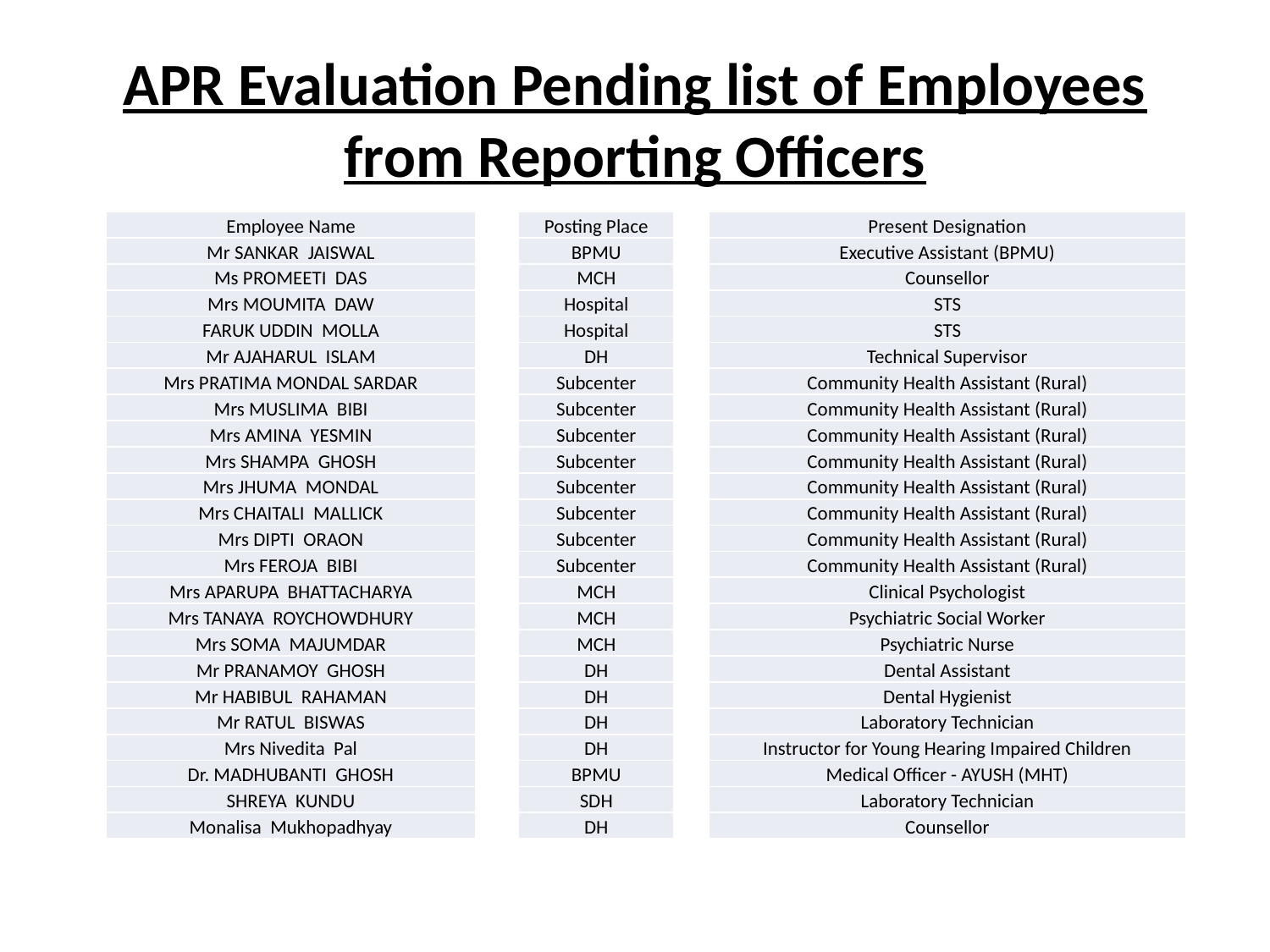

# APR Evaluation Pending list of Employees from Reporting Officers
| Employee Name |
| --- |
| Mr SANKAR JAISWAL |
| Ms PROMEETI DAS |
| Mrs MOUMITA DAW |
| FARUK UDDIN MOLLA |
| Mr AJAHARUL ISLAM |
| Mrs PRATIMA MONDAL SARDAR |
| Mrs MUSLIMA BIBI |
| Mrs AMINA YESMIN |
| Mrs SHAMPA GHOSH |
| Mrs JHUMA MONDAL |
| Mrs CHAITALI MALLICK |
| Mrs DIPTI ORAON |
| Mrs FEROJA BIBI |
| Mrs APARUPA BHATTACHARYA |
| Mrs TANAYA ROYCHOWDHURY |
| Mrs SOMA MAJUMDAR |
| Mr PRANAMOY GHOSH |
| Mr HABIBUL RAHAMAN |
| Mr RATUL BISWAS |
| Mrs Nivedita Pal |
| Dr. MADHUBANTI GHOSH |
| SHREYA KUNDU |
| Monalisa Mukhopadhyay |
| Posting Place |
| --- |
| BPMU |
| MCH |
| Hospital |
| Hospital |
| DH |
| Subcenter |
| Subcenter |
| Subcenter |
| Subcenter |
| Subcenter |
| Subcenter |
| Subcenter |
| Subcenter |
| MCH |
| MCH |
| MCH |
| DH |
| DH |
| DH |
| DH |
| BPMU |
| SDH |
| DH |
| Present Designation |
| --- |
| Executive Assistant (BPMU) |
| Counsellor |
| STS |
| STS |
| Technical Supervisor |
| Community Health Assistant (Rural) |
| Community Health Assistant (Rural) |
| Community Health Assistant (Rural) |
| Community Health Assistant (Rural) |
| Community Health Assistant (Rural) |
| Community Health Assistant (Rural) |
| Community Health Assistant (Rural) |
| Community Health Assistant (Rural) |
| Clinical Psychologist |
| Psychiatric Social Worker |
| Psychiatric Nurse |
| Dental Assistant |
| Dental Hygienist |
| Laboratory Technician |
| Instructor for Young Hearing Impaired Children |
| Medical Officer - AYUSH (MHT) |
| Laboratory Technician |
| Counsellor |